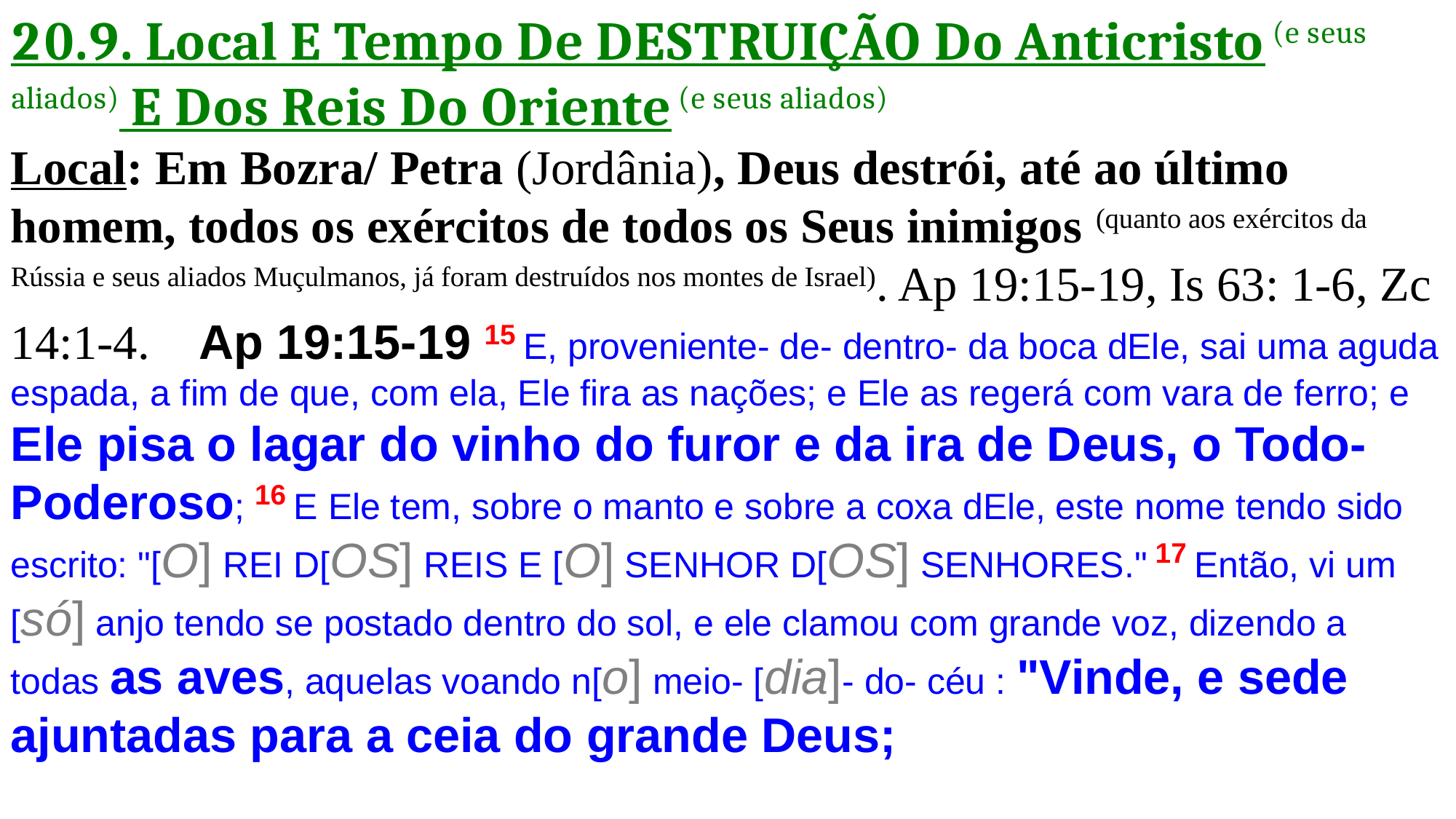

20.9. Local E Tempo De DESTRUIÇÃO Do Anticristo (e seus aliados) E Dos Reis Do Oriente (e seus aliados)
Local: Em Bozra/ Petra (Jordânia), Deus destrói, até ao último homem, todos os exércitos de todos os Seus inimigos (quanto aos exércitos da Rússia e seus aliados Muçulmanos, já foram destruídos nos montes de Israel). Ap 19:15-19, Is 63: 1-6, Zc 14:1-4.    Ap 19:15-19 15 E, proveniente- de- dentro- da boca dEle, sai uma aguda espada, a fim de que, com ela, Ele fira as nações; e Ele as regerá com vara de ferro; e Ele pisa o lagar do vinho do furor e da ira de Deus, o Todo-Poderoso; 16 E Ele tem, sobre o manto e sobre a coxa dEle, este nome tendo sido escrito: "[O] REI D[OS] REIS E [O] SENHOR D[OS] SENHORES." 17 Então, vi um [só] anjo tendo se postado dentro do sol, e ele clamou com grande voz, dizendo a todas as aves, aquelas voando n[o] meio- [dia]- do- céu : "Vinde, e sede ajuntadas para a ceia do grande Deus;